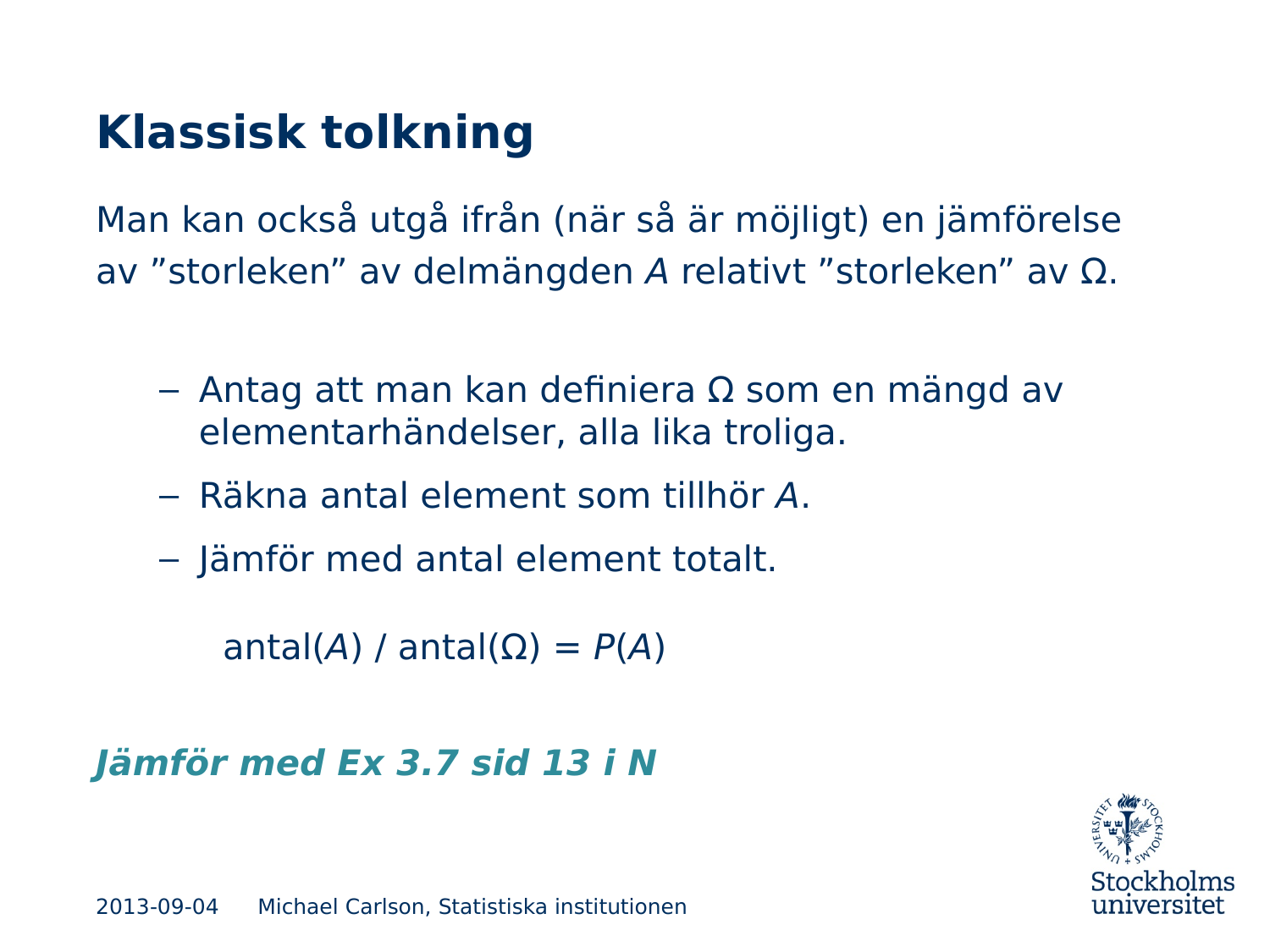

# Klassisk tolkning
Man kan också utgå ifrån (när så är möjligt) en jämförelse av ”storleken” av delmängden A relativt ”storleken” av Ω.

Antag att man kan definiera Ω som en mängd av elementarhändelser, alla lika troliga.
Räkna antal element som tillhör A.
Jämför med antal element totalt.

	antal(A) / antal(Ω) = P(A)

Jämför med Ex 3.7 sid 13 i N

2013-09-04
Michael Carlson, Statistiska institutionen